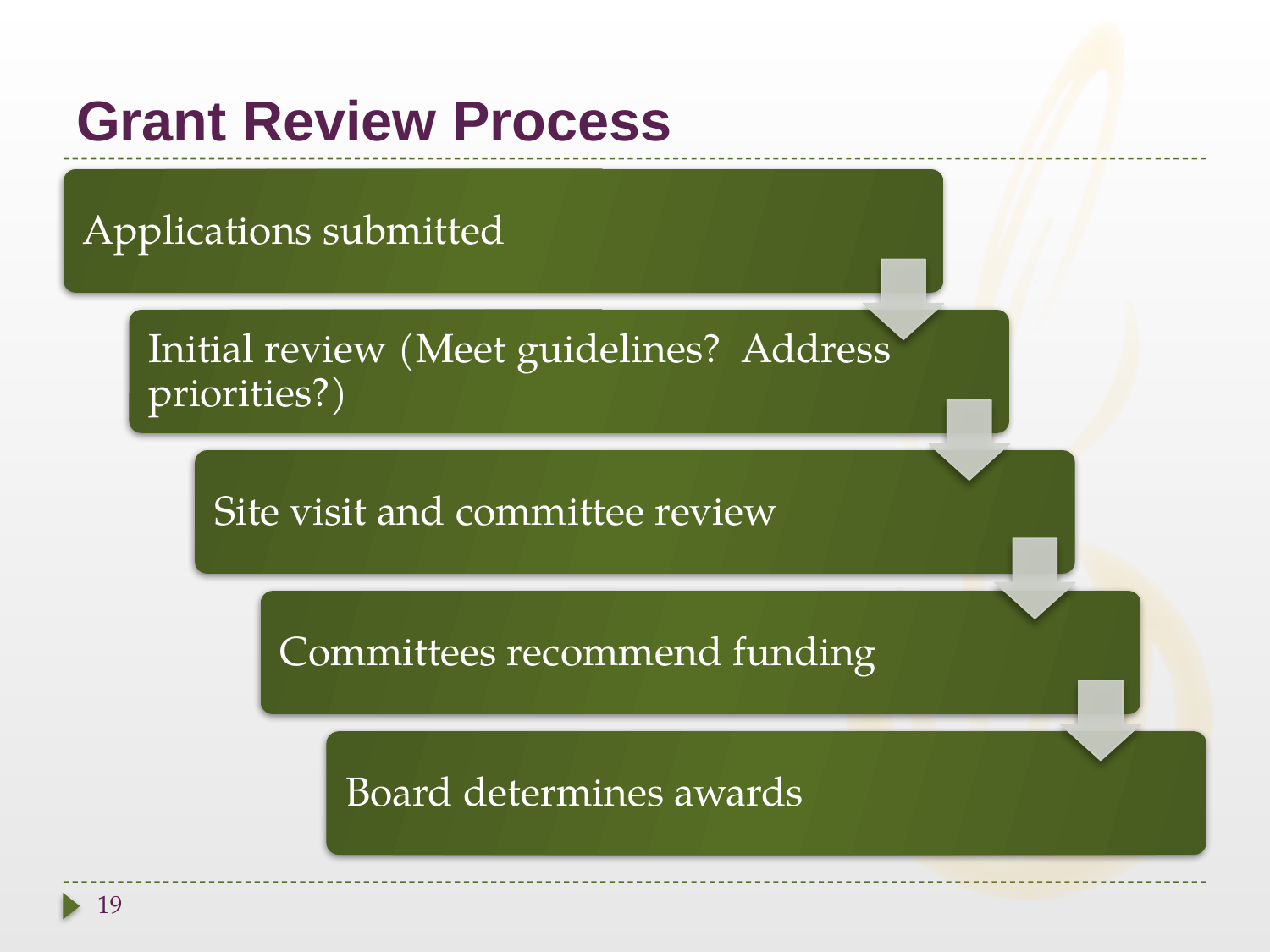

# Grant Review Process
Applications submitted
Initial review (Meet guidelines?  Address priorities?)
Site visit and committee review
Committees recommend funding
Board determines awards

19